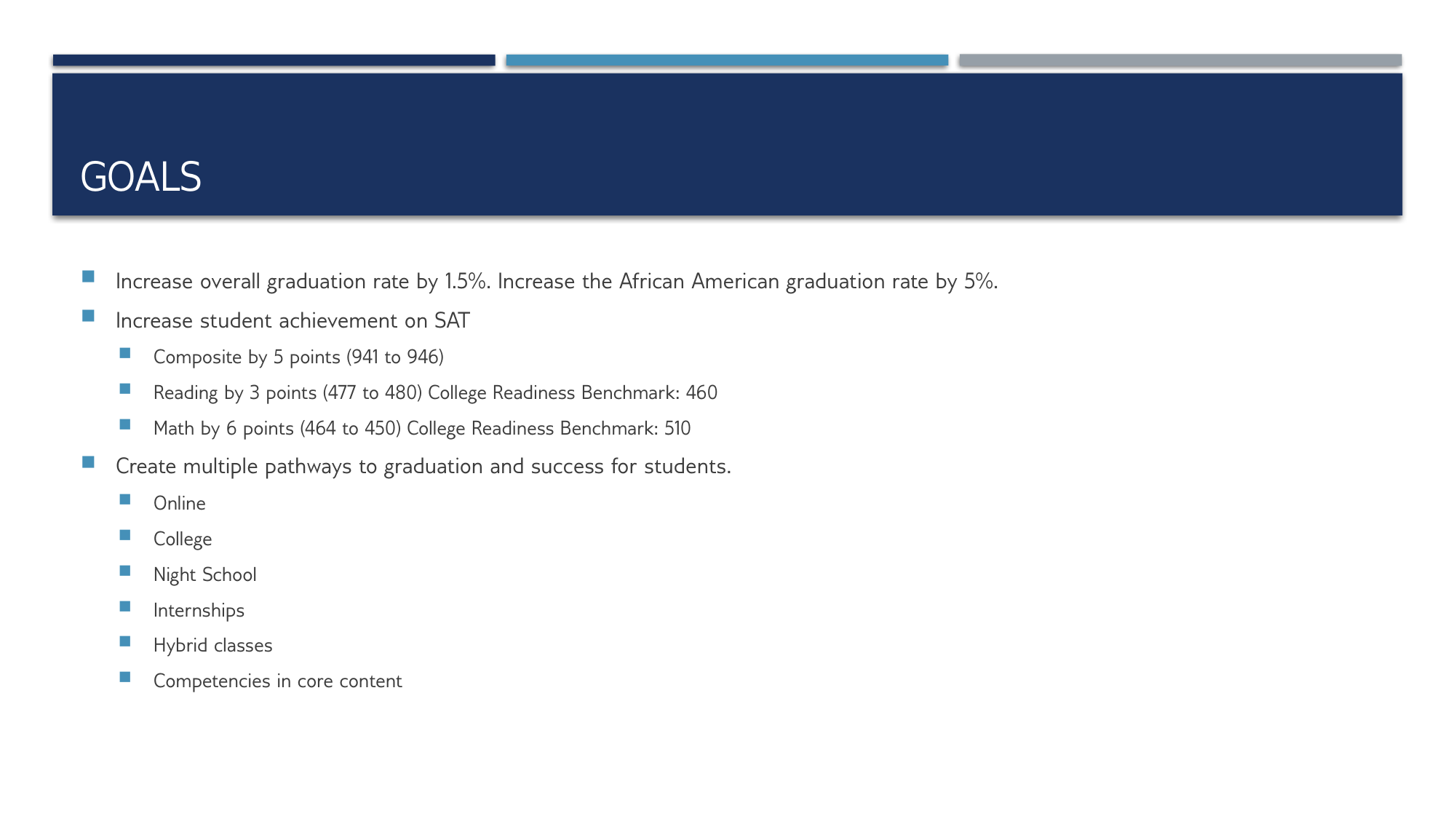

# goals
Increase overall graduation rate by 1.5%. Increase the African American graduation rate by 5%.
Increase student achievement on SAT
Composite by 5 points (941 to 946)
Reading by 3 points (477 to 480) College Readiness Benchmark: 460
Math by 6 points (464 to 450) College Readiness Benchmark: 510
Create multiple pathways to graduation and success for students.
Online
College
Night School
Internships
Hybrid classes
Competencies in core content